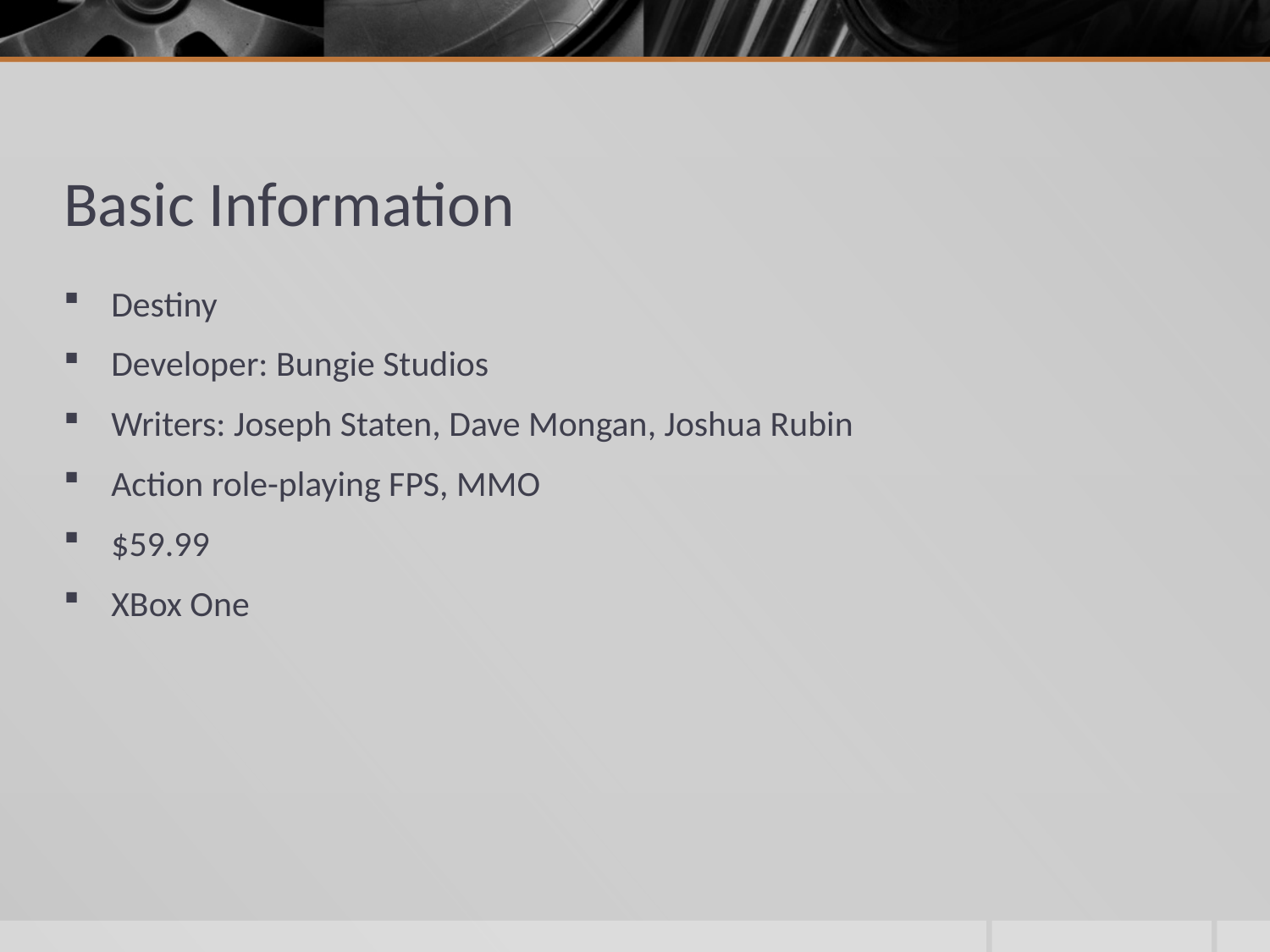

# Basic Information
Destiny
Developer: Bungie Studios
Writers: Joseph Staten, Dave Mongan, Joshua Rubin
Action role-playing FPS, MMO
$59.99
XBox One